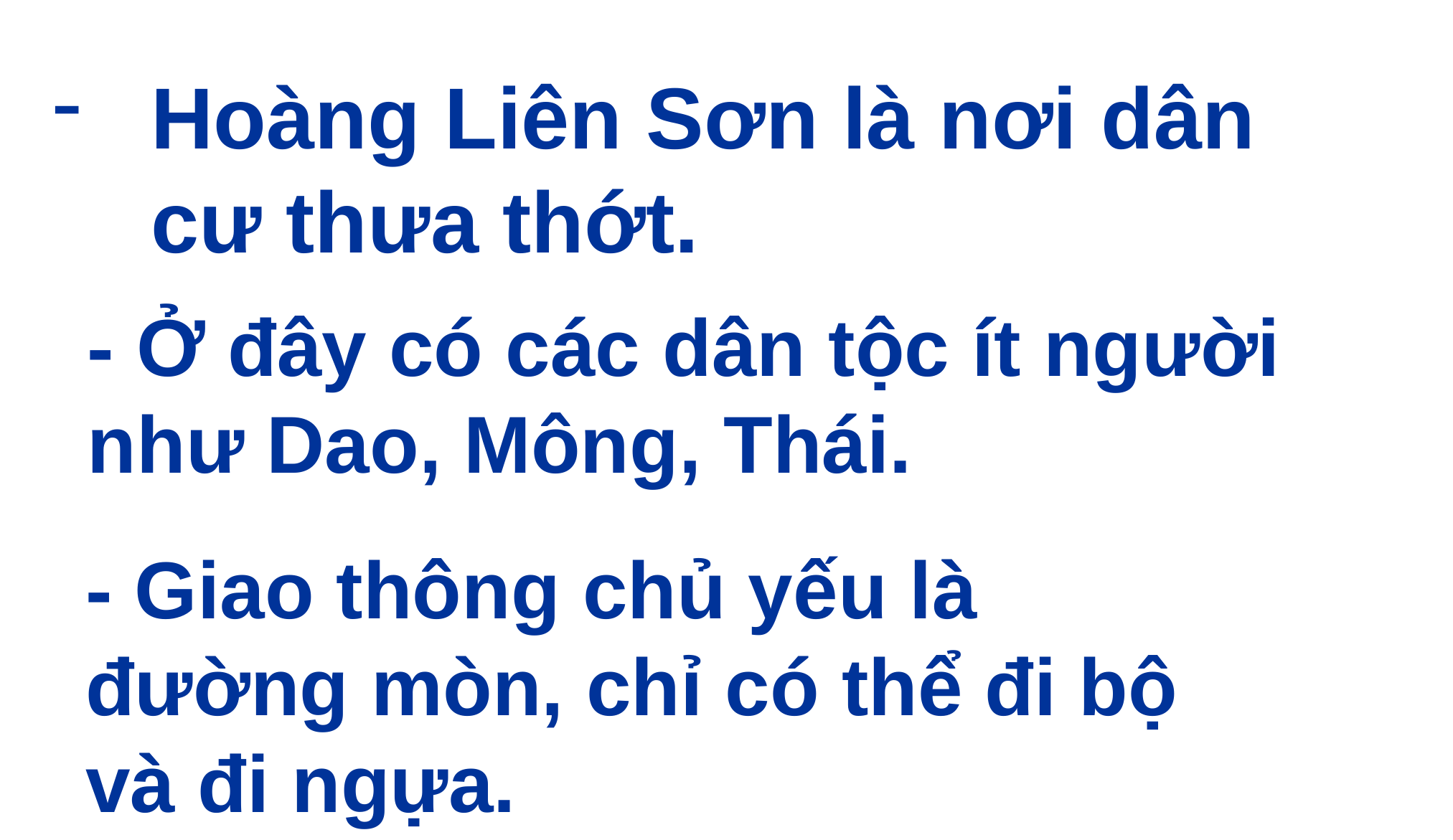

Hoàng Liên Sơn là nơi dân cư thưa thớt.
- Ở đây có các dân tộc ít người như Dao, Mông, Thái.
- Giao thông chủ yếu là đường mòn, chỉ có thể đi bộ và đi ngựa.